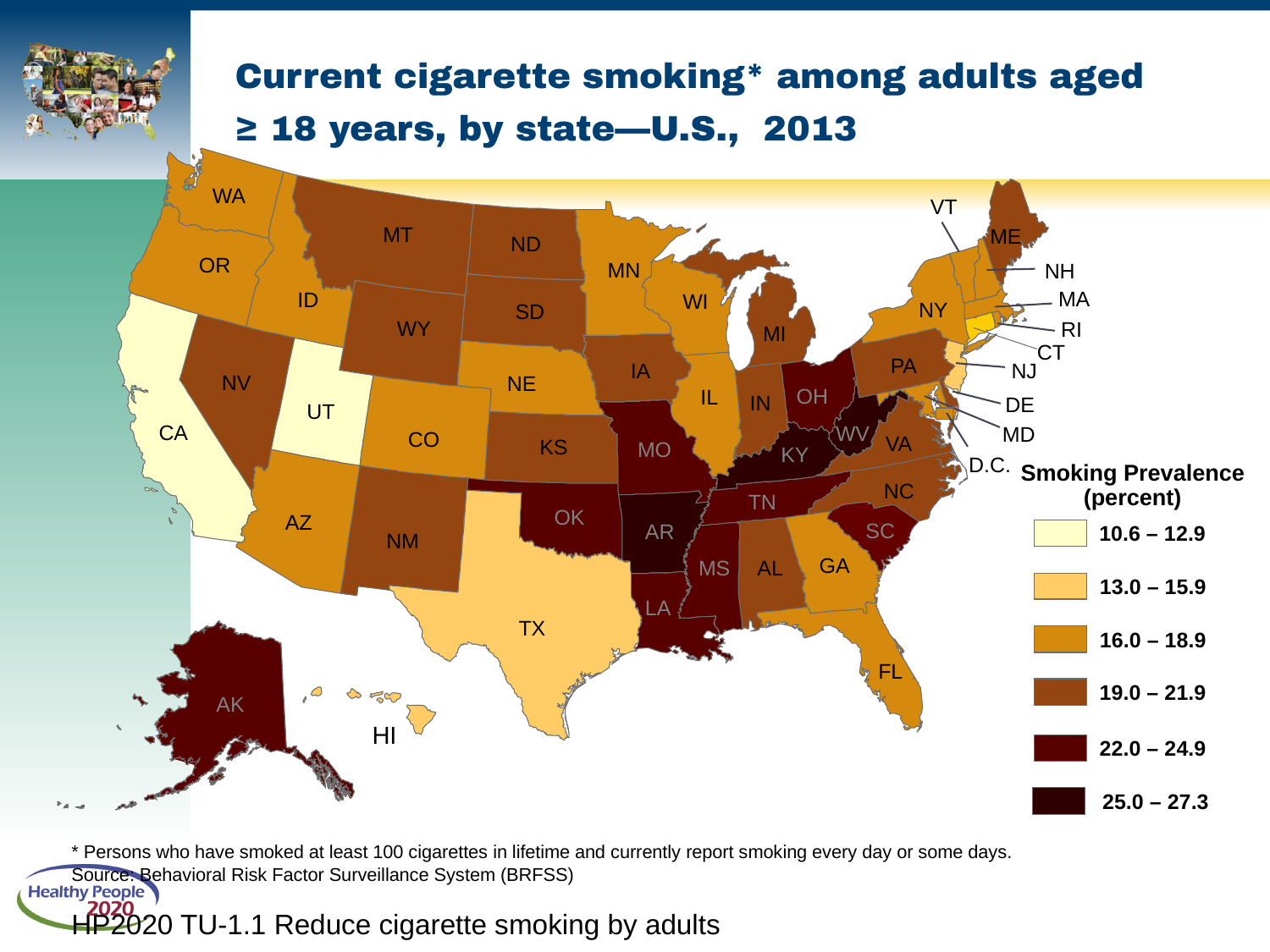

# Current cigarette smoking* among adults aged ≥ 18 years, by state—U.S.,  2013

WA
VT

MT

ME

ND

OR

MN
NH

MA
ID
WI

NY
SD

WY
RI
MI

CT

PA
IA
NJ

NV
NE

OH
IL
IN

DE

UT

CA
WV
MD

CO
VA
KS
MO
KY

D.C.
Smoking Prevalence
(percent)

NC

TN

OK
AZ

SC

AR

10.6 – 12.9

NM
GA
MS
AL

13.0 – 15.9
LA

TX

16.0 – 18.9

FL

19.0 – 21.9
AK
HI
22.0 – 24.9

25.0 – 27.3

* Persons who have smoked at least 100 cigarettes in lifetime and currently report smoking every day or some days.
Source: Behavioral Risk Factor Surveillance System (BRFSS)

HP2020 TU-1.1 Reduce cigarette smoking by adults